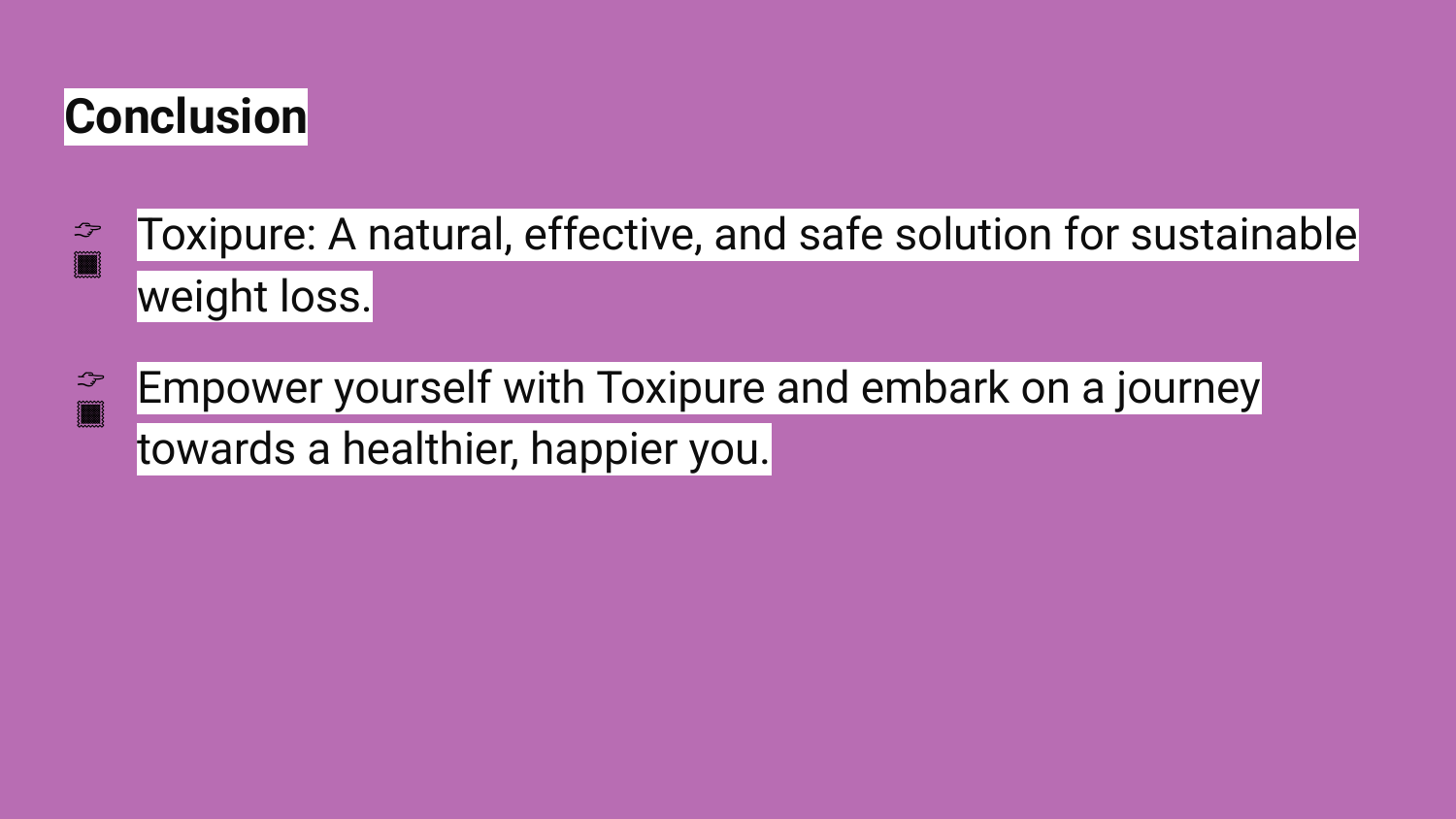

# Conclusion
Toxipure: A natural, effective, and safe solution for sustainable weight loss.
Empower yourself with Toxipure and embark on a journey towards a healthier, happier you.

👉🏾
👉🏾